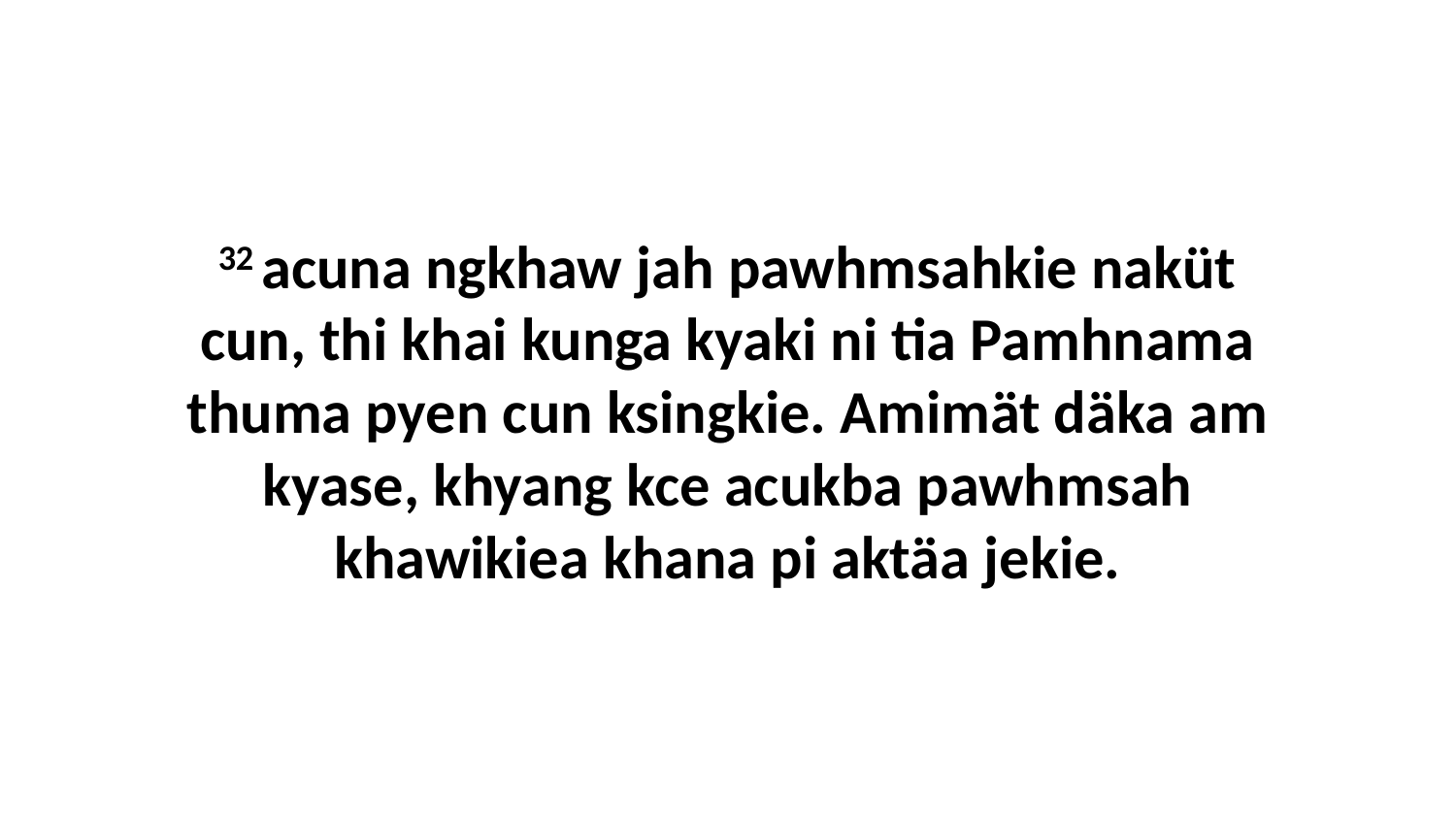

32 acuna ngkhaw jah pawhmsahkie naküt cun, thi khai kunga kyaki ni tia Pamhnama thuma pyen cun ksingkie. Amimät däka am kyase, khyang kce acukba pawhmsah khawikiea khana pi aktäa jekie.